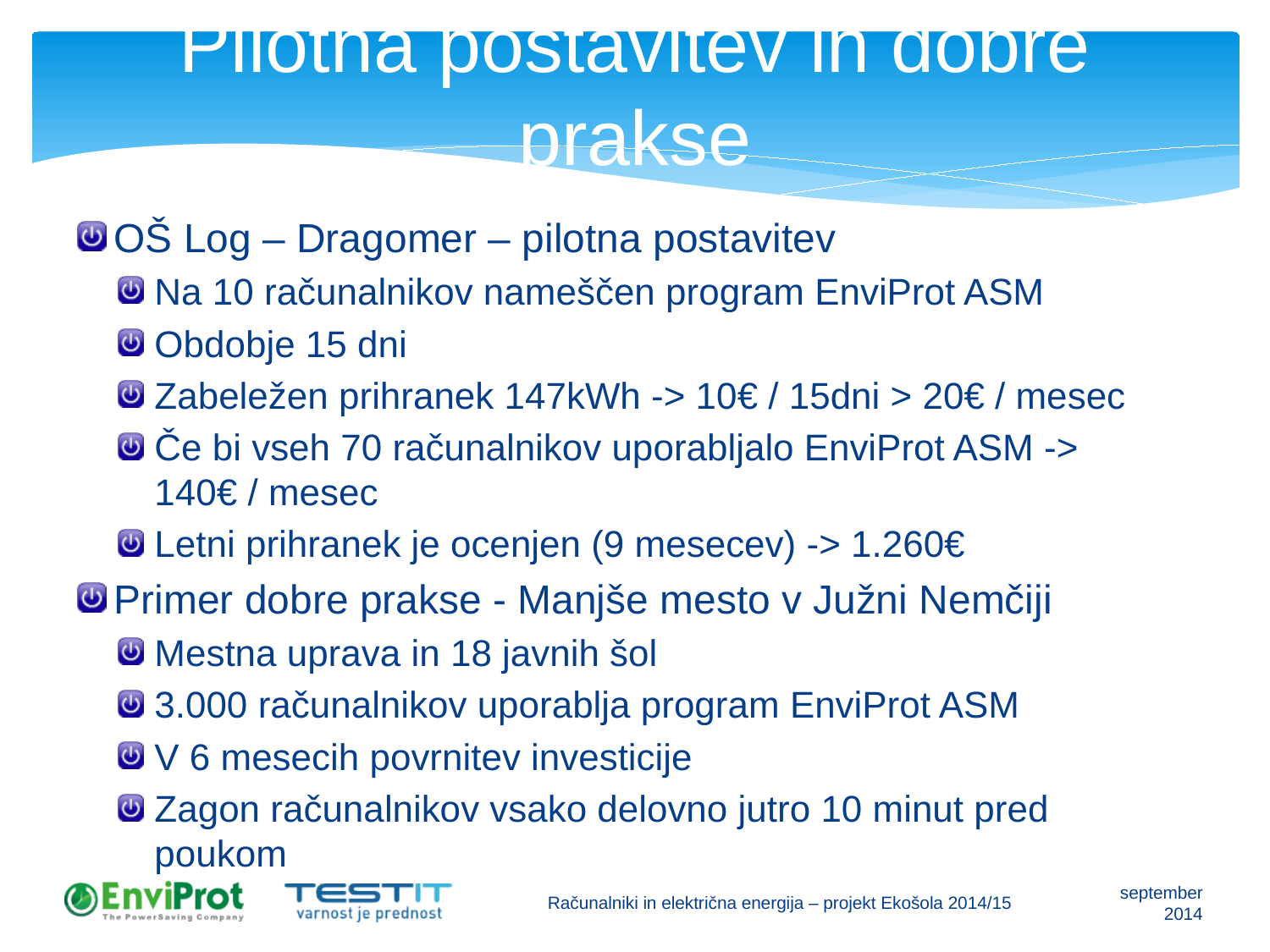

# Pilotna postavitev in dobre prakse
OŠ Log – Dragomer – pilotna postavitev
Na 10 računalnikov nameščen program EnviProt ASM
Obdobje 15 dni
Zabeležen prihranek 147kWh -> 10€ / 15dni > 20€ / mesec
Če bi vseh 70 računalnikov uporabljalo EnviProt ASM -> 140€ / mesec
Letni prihranek je ocenjen (9 mesecev) -> 1.260€
Primer dobre prakse - Manjše mesto v Južni Nemčiji
Mestna uprava in 18 javnih šol
3.000 računalnikov uporablja program EnviProt ASM
V 6 mesecih povrnitev investicije
Zagon računalnikov vsako delovno jutro 10 minut pred poukom
Računalniki in električna energija – projekt Ekošola 2014/15
september 2014